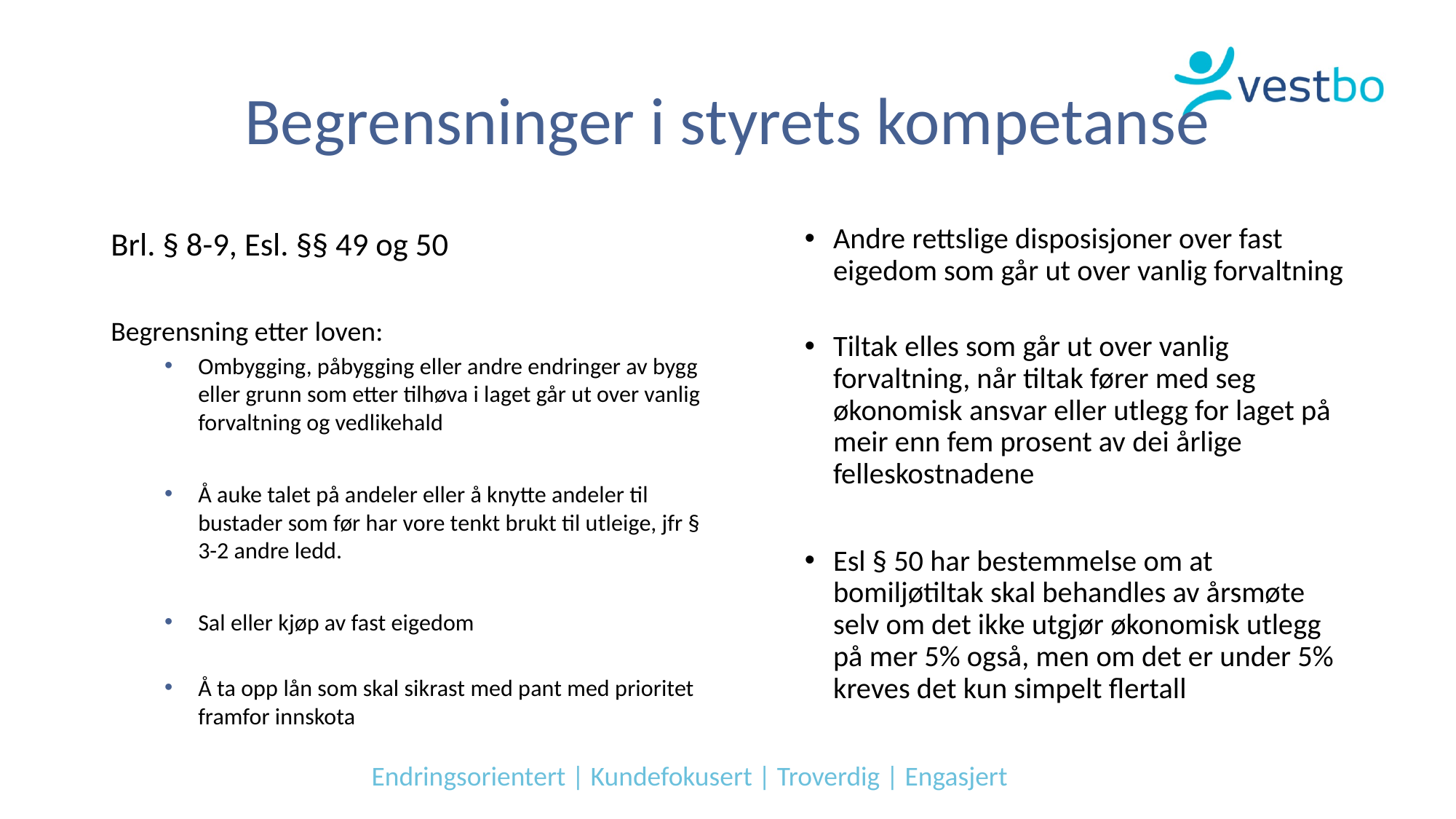

# Begrensninger i styrets kompetanse
Brl. § 8-9, Esl. §§ 49 og 50

Begrensning etter loven:
Ombygging, påbygging eller andre endringer av bygg eller grunn som etter tilhøva i laget går ut over vanlig forvaltning og vedlikehald

Å auke talet på andeler eller å knytte andeler til bustader som før har vore tenkt brukt til utleige, jfr § 3-2 andre ledd.

Sal eller kjøp av fast eigedom

Å ta opp lån som skal sikrast med pant med prioritet framfor innskota

Andre rettslige disposisjoner over fast eigedom som går ut over vanlig forvaltning

Tiltak elles som går ut over vanlig forvaltning, når tiltak fører med seg økonomisk ansvar eller utlegg for laget på meir enn fem prosent av dei årlige felleskostnadene

Esl § 50 har bestemmelse om at bomiljøtiltak skal behandles av årsmøte selv om det ikke utgjør økonomisk utlegg på mer 5% også, men om det er under 5% kreves det kun simpelt flertall